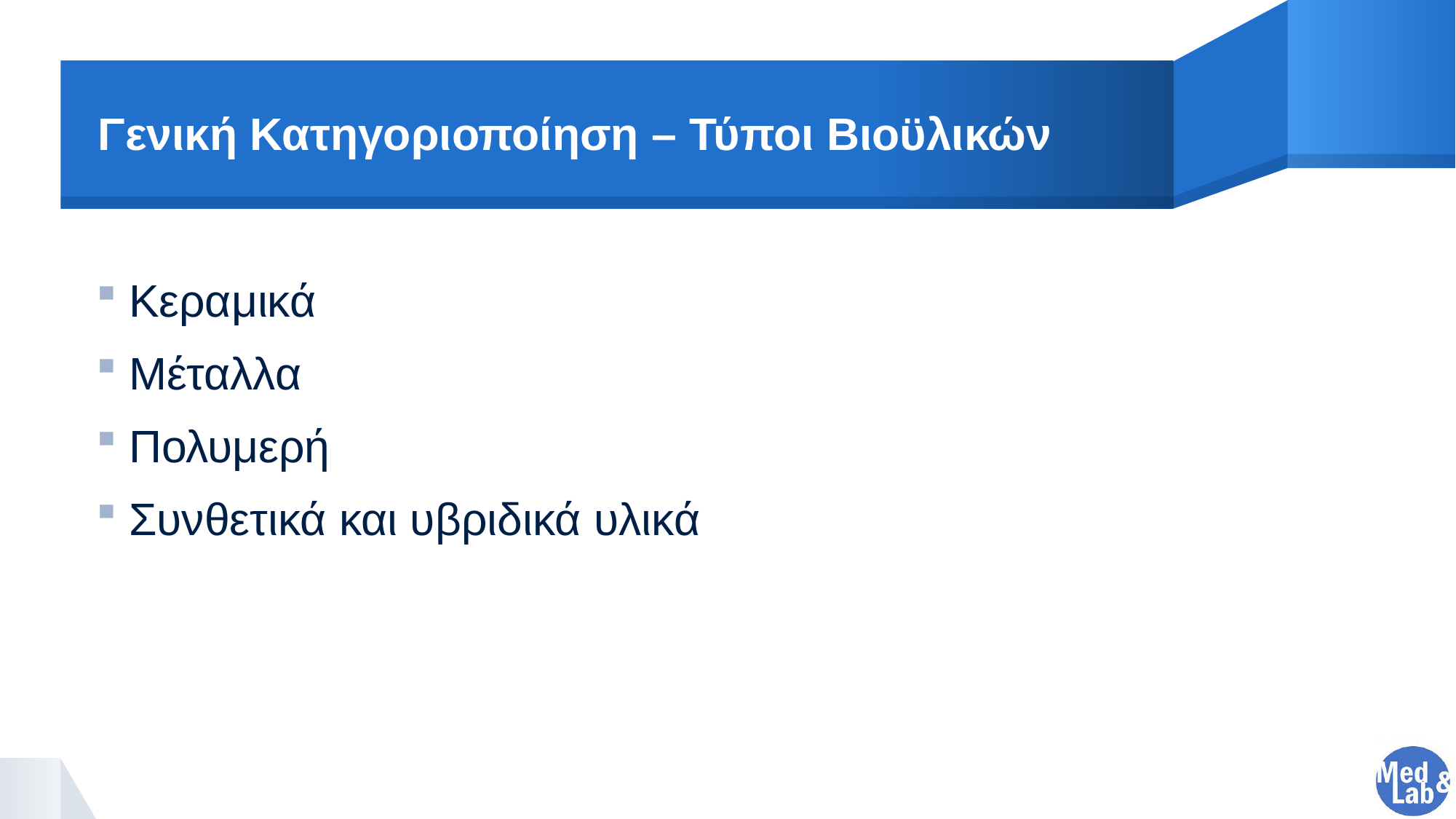

# Γενική Κατηγοριοποίηση – Τύποι Βιοϋλικών
Κεραμικά
Μέταλλα
Πολυμερή
Συνθετικά και υβριδικά υλικά